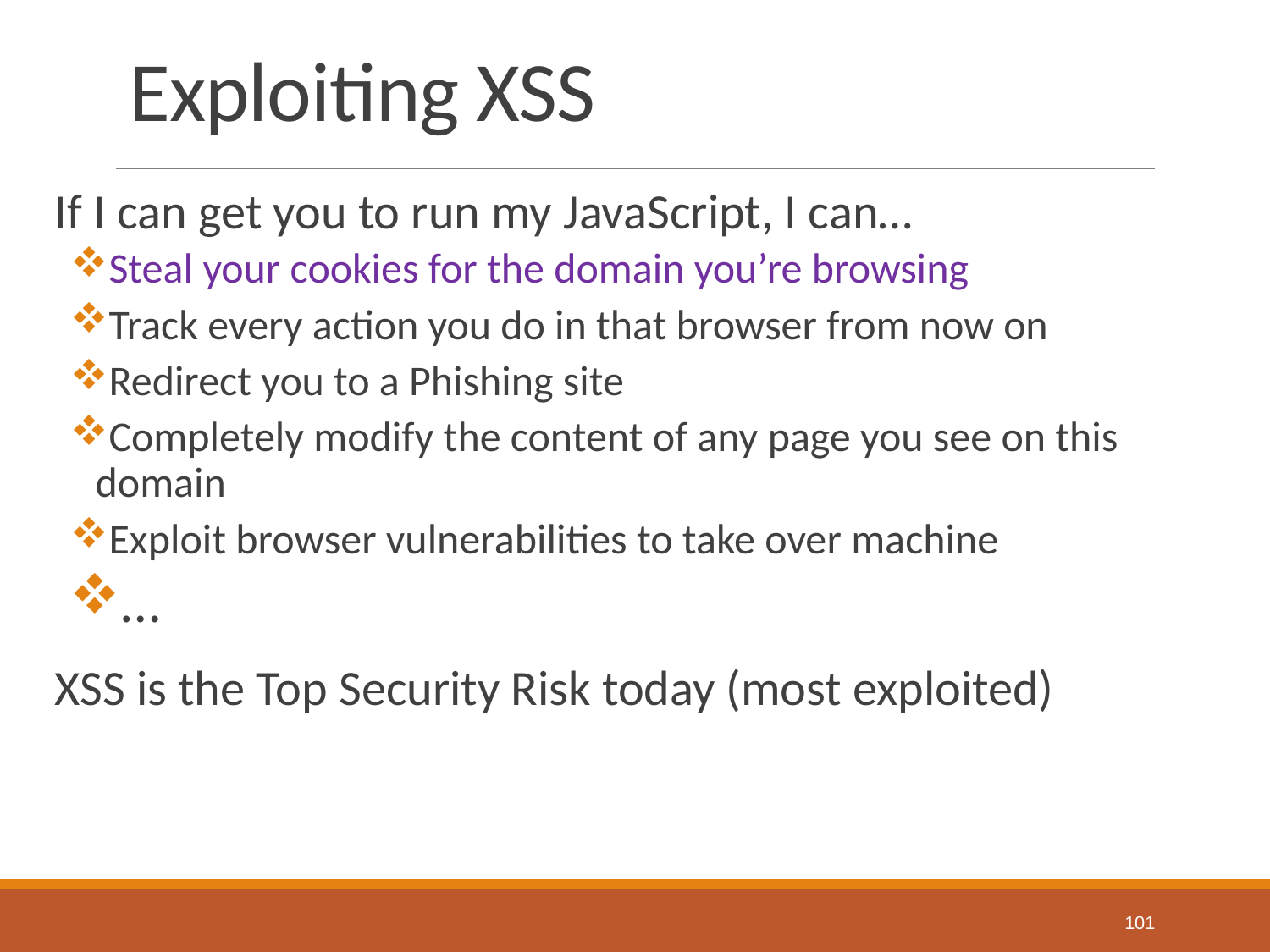

# Exploiting XSS
If I can get you to run my JavaScript, I can…
Steal your cookies for the domain you’re browsing
Track every action you do in that browser from now on
Redirect you to a Phishing site
Completely modify the content of any page you see on this domain
Exploit browser vulnerabilities to take over machine
…
XSS is the Top Security Risk today (most exploited)
101